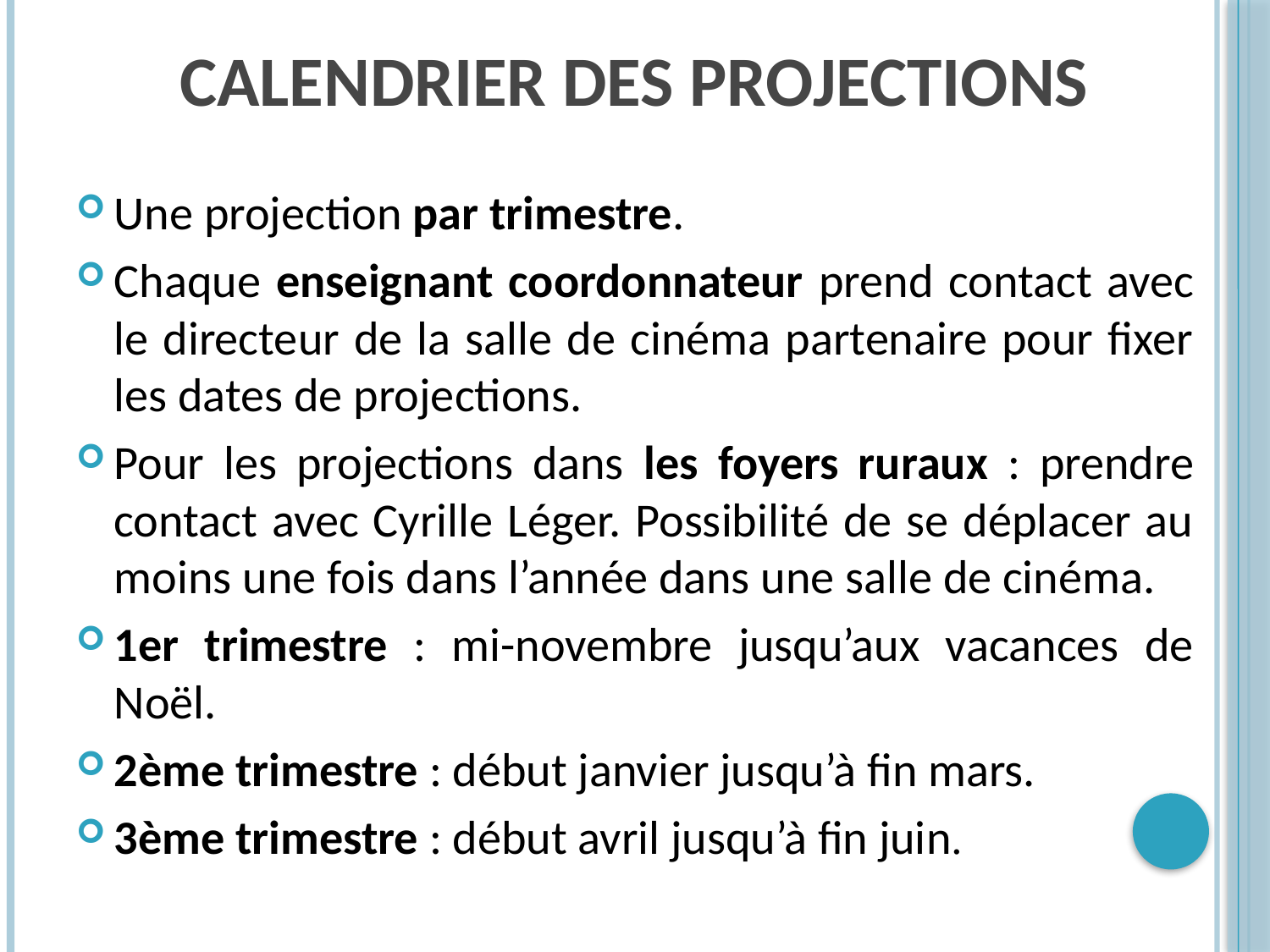

# Calendrier des projections
Une projection par trimestre.
Chaque enseignant coordonnateur prend contact avec le directeur de la salle de cinéma partenaire pour fixer les dates de projections.
Pour les projections dans les foyers ruraux : prendre contact avec Cyrille Léger. Possibilité de se déplacer au moins une fois dans l’année dans une salle de cinéma.
1er trimestre : mi-novembre jusqu’aux vacances de Noël.
2ème trimestre : début janvier jusqu’à fin mars.
3ème trimestre : début avril jusqu’à fin juin.